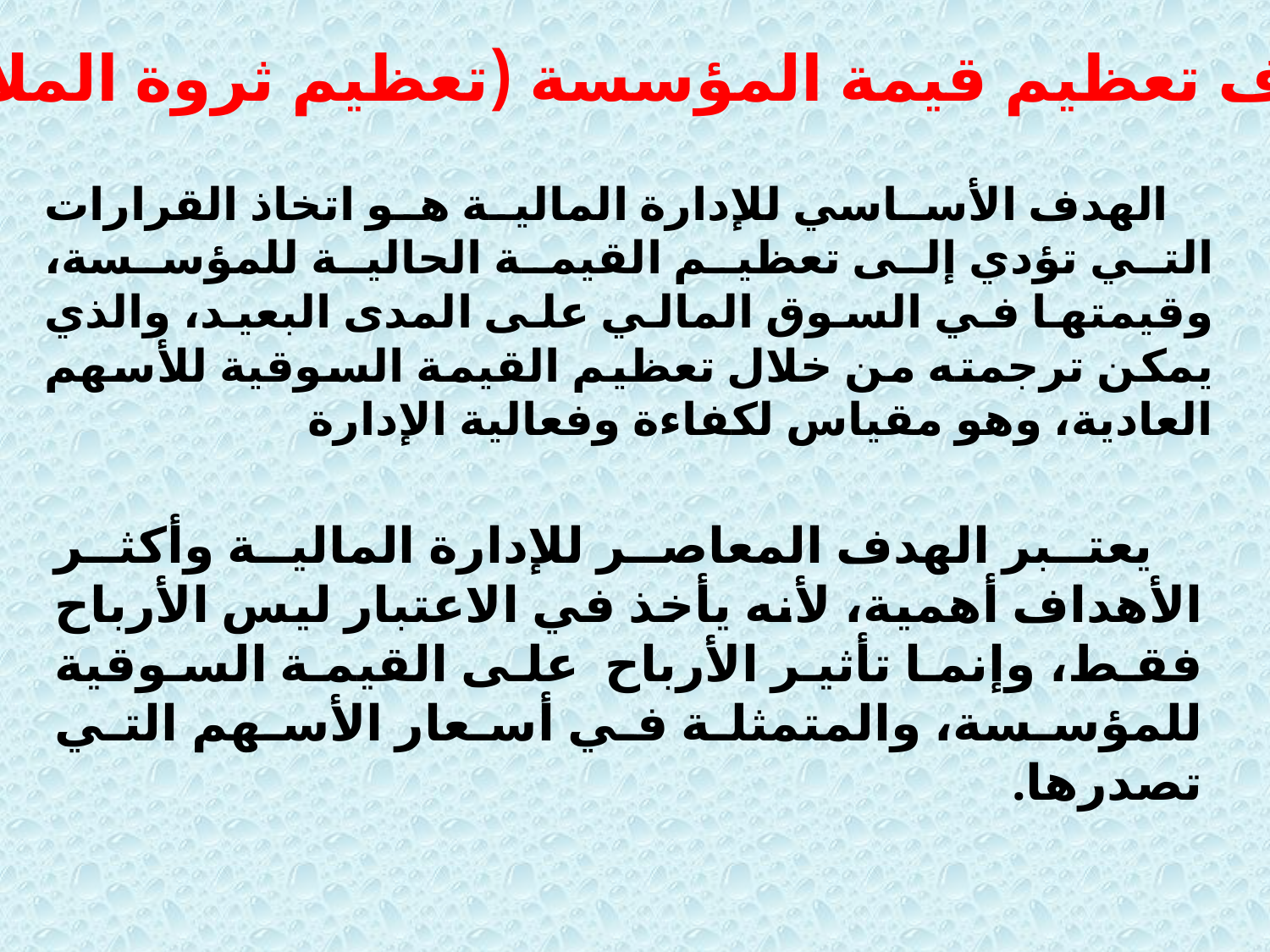

ب. هدف تعظيم قيمة المؤسسة (تعظيم ثروة الملاك):
    الهدف الأساسي للإدارة المالية هو اتخاذ القرارات التي تؤدي إلى تعظيم القيمة الحالية للمؤسسة، وقيمتها في السوق المالي على المدى البعيد، والذي يمكن ترجمته من خلال تعظيم القيمة السوقية للأسهم العادية، وهو مقياس لكفاءة وفعالية الإدارة

    يعتبر الهدف المعاصر للإدارة المالية وأكثر الأهداف أهمية، لأنه يأخذ في الاعتبار ليس الأرباح فقط، وإنما تأثير الأرباح  على القيمة السوقية للمؤسسة، والمتمثلة في أسعار الأسهم التي تصدرها.